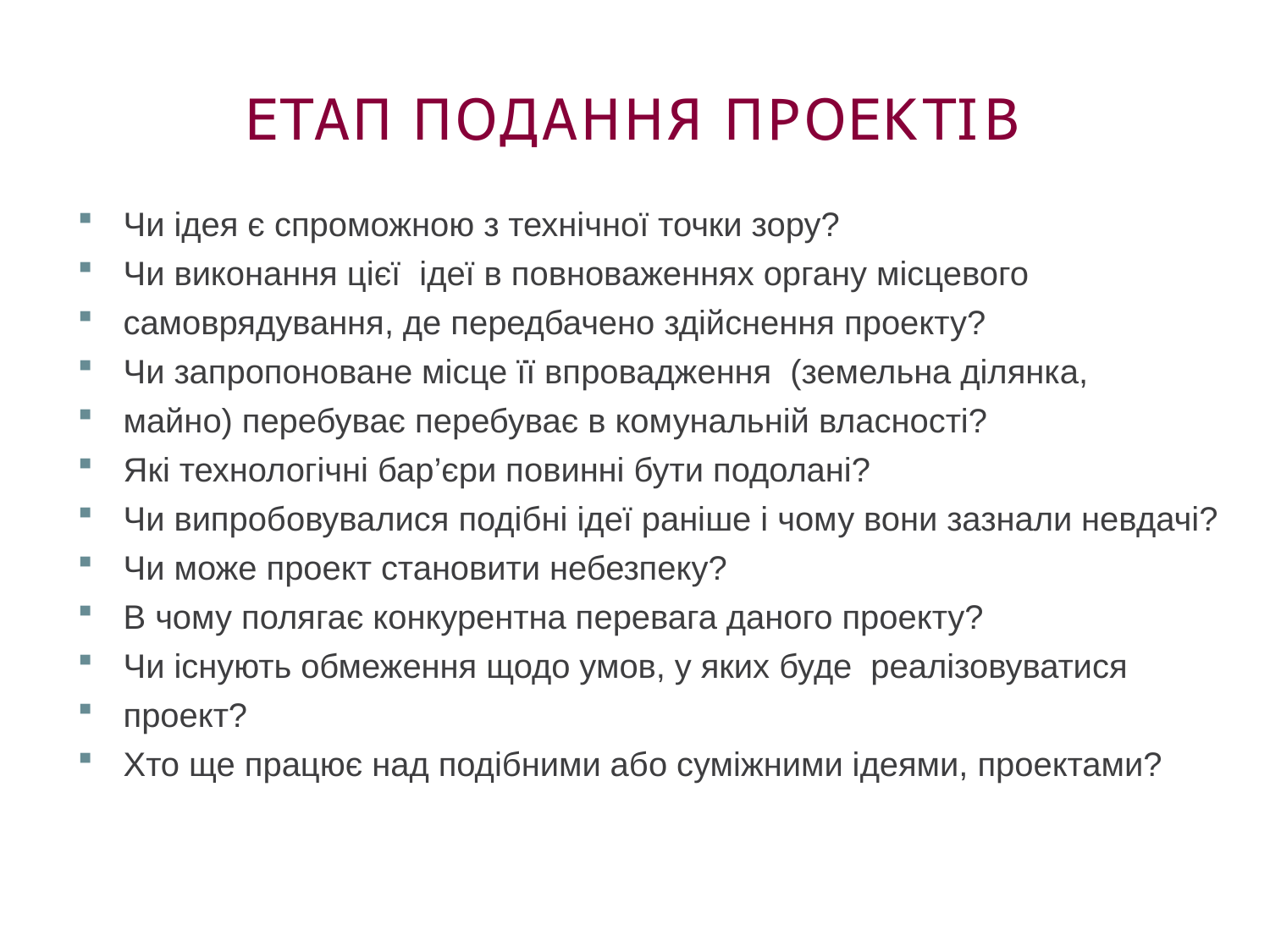

# Етап подання проектів
Чи ідея є спроможною з технічної точки зору?
Чи виконання цієї  ідеї в повноваженнях органу місцевого
самоврядування, де передбачено здійснення проекту?
Чи запропоноване місце її впровадження  (земельна ділянка,
майно) перебуває перебуває в комунальній власності?
Які технологічні бар’єри повинні бути подолані?
Чи випробовувалися подібні ідеї раніше і чому вони зазнали невдачі?
Чи може проект становити небезпеку?
В чому полягає конкурентна перевага даного проекту?
Чи існують обмеження щодо умов, у яких буде  реалізовуватися
проект?
Хто ще працює над подібними або суміжними ідеями, проектами?
25